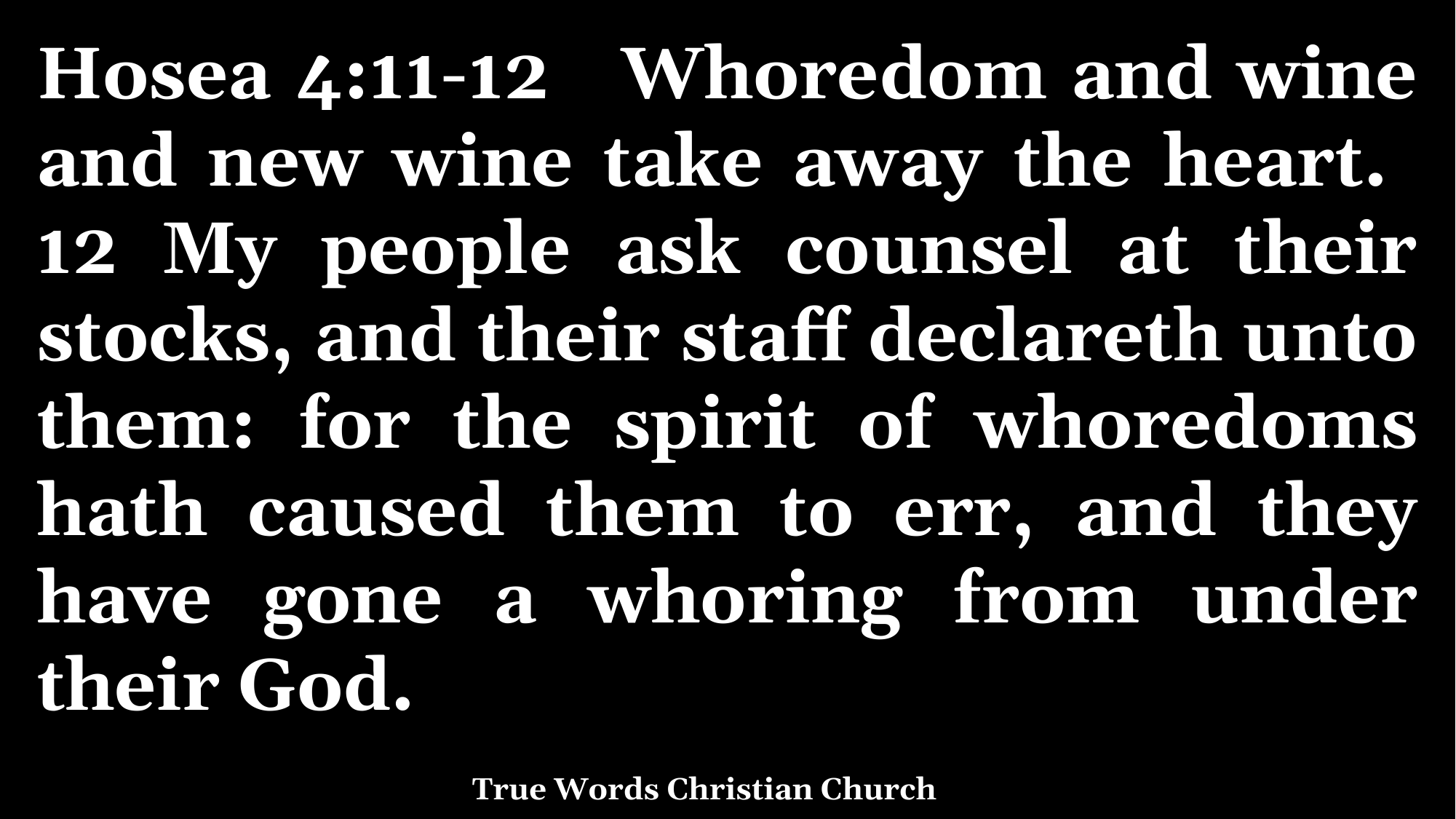

Hosea 4:11-12   Whoredom and wine and new wine take away the heart.  12 My people ask counsel at their stocks, and their staff declareth unto them: for the spirit of whoredoms hath caused them to err, and they have gone a whoring from under their God.
True Words Christian Church